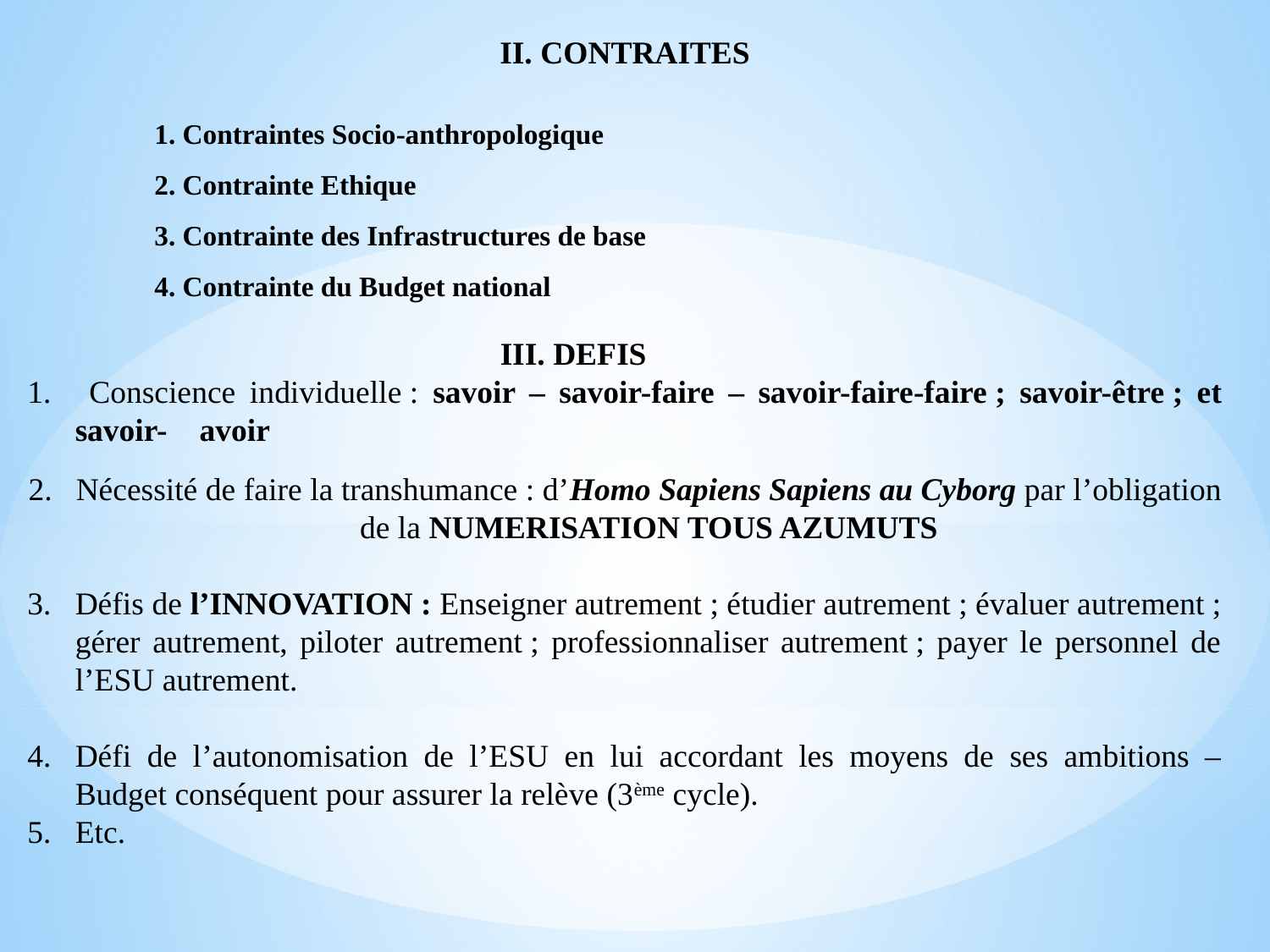

II. CONTRAITES

1. Contraintes Socio-anthropologique
2. Contrainte Ethique
3. Contrainte des Infrastructures de base
4. Contrainte du Budget national

                                           III. DEFIS
 Conscience individuelle : savoir – savoir-faire – savoir-faire-faire ; savoir-être ; et savoir-    avoir

Nécessité de faire la transhumance : d’Homo Sapiens Sapiens au Cyborg par l’obligation de la NUMERISATION TOUS AZUMUTS

Défis de l’INNOVATION : Enseigner autrement ; étudier autrement ; évaluer autrement ; gérer autrement, piloter autrement ; professionnaliser autrement ; payer le personnel de l’ESU autrement.

Défi de l’autonomisation de l’ESU en lui accordant les moyens de ses ambitions – Budget conséquent pour assurer la relève (3ème cycle).
Etc.